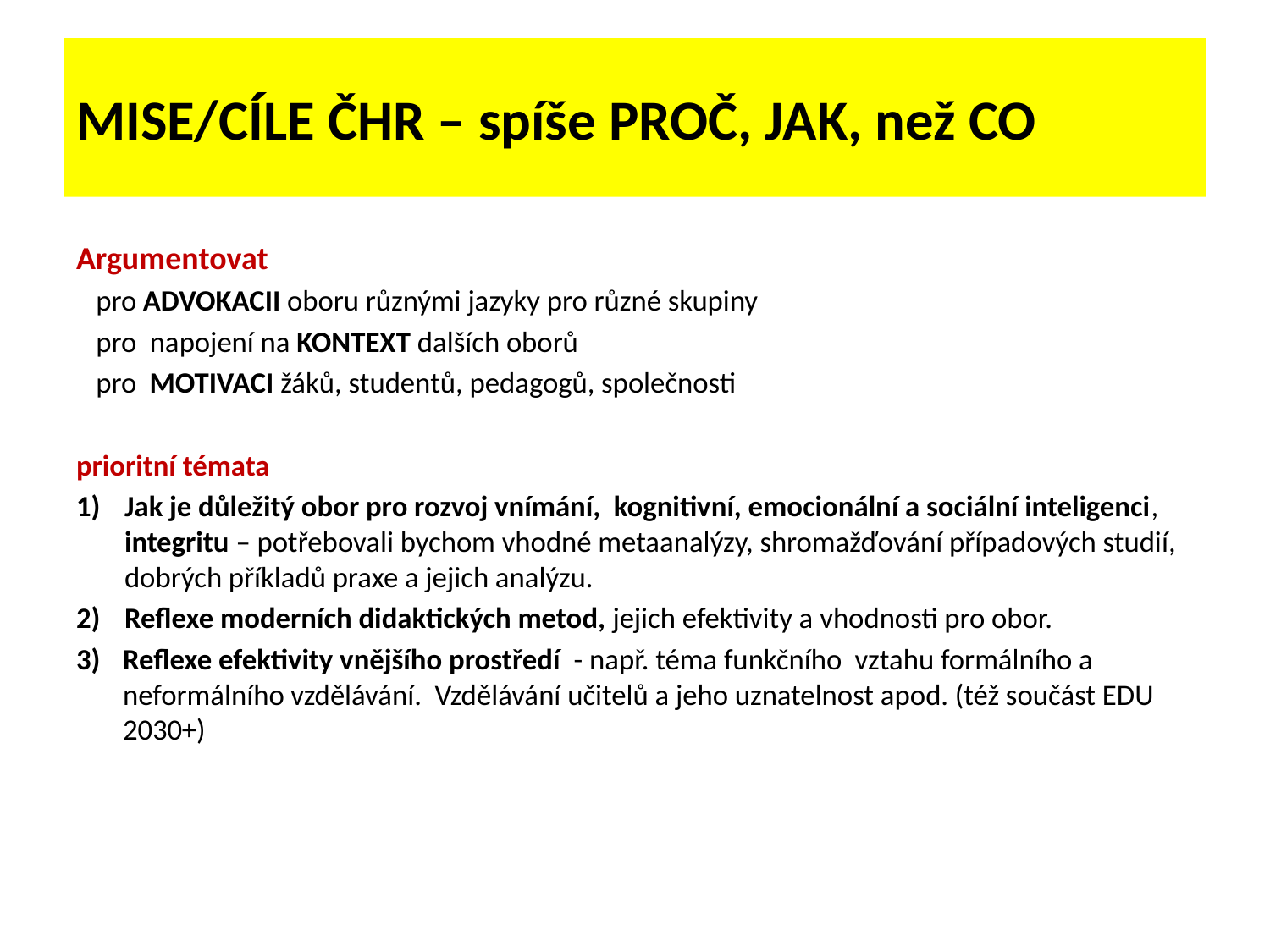

# MISE/CÍLE ČHR – spíše PROČ, JAK, než CO

Argumentovat
   pro ADVOKACII oboru různými jazyky pro různé skupiny
   pro  napojení na KONTEXT dalších oborů
   pro  MOTIVACI žáků, studentů, pedagogů, společnosti

prioritní témata
Jak je důležitý obor pro rozvoj vnímání,  kognitivní, emocionální a sociální inteligenci, integritu – potřebovali bychom vhodné metaanalýzy, shromažďování případových studií, dobrých příkladů praxe a jejich analýzu.
Reflexe moderních didaktických metod, jejich efektivity a vhodnosti pro obor.
Reflexe efektivity vnějšího prostředí  - např. téma funkčního  vztahu formálního a neformálního vzdělávání.  Vzdělávání učitelů a jeho uznatelnost apod. (též součást EDU 2030+)